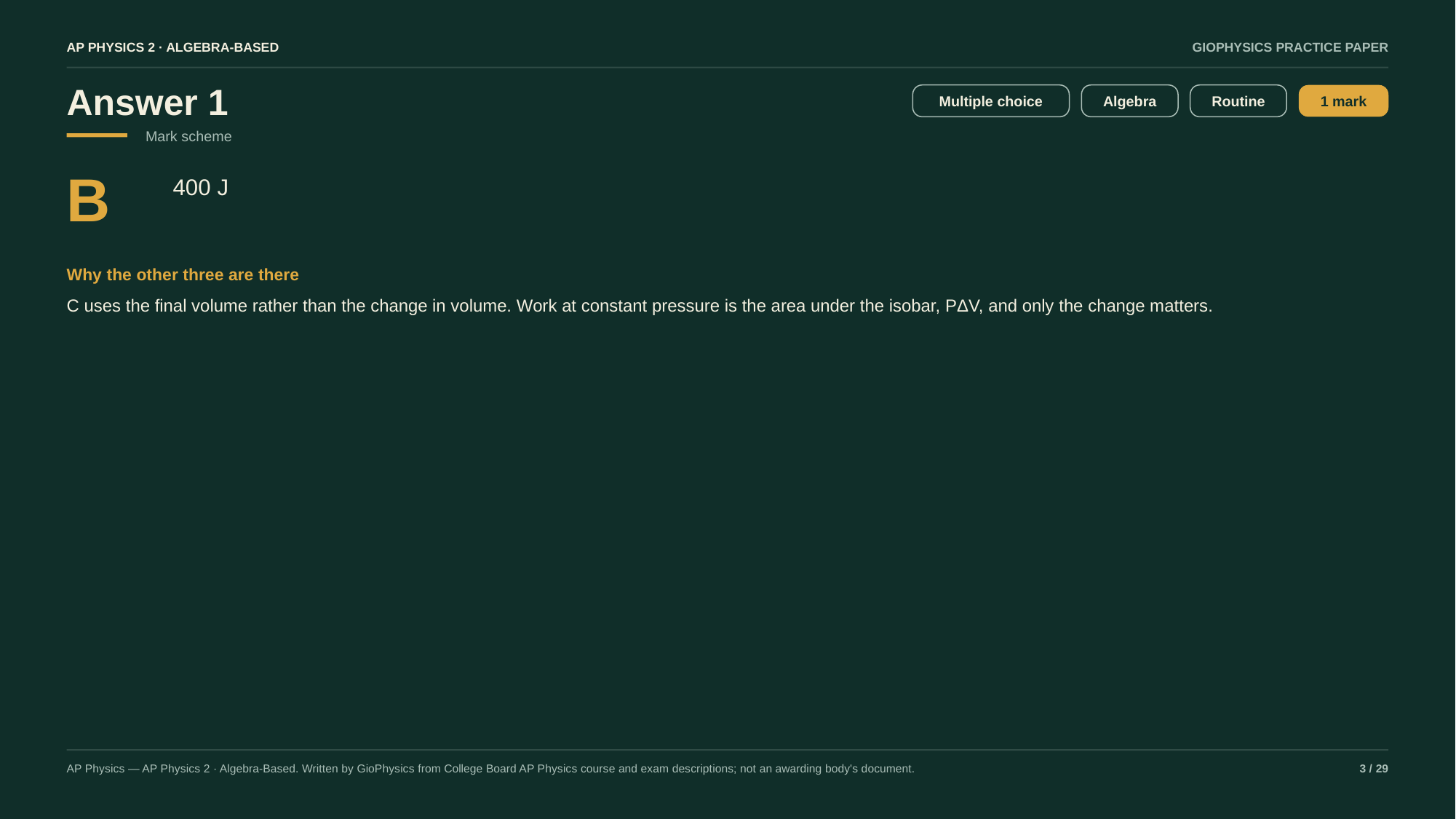

AP PHYSICS 2 · ALGEBRA-BASED
GIOPHYSICS PRACTICE PAPER

Answer 1

Multiple choice

Algebra

Routine

1 mark
Mark scheme

B
400 J
Why the other three are there
C uses the final volume rather than the change in volume. Work at constant pressure is the area under the isobar, PΔV, and only the change matters.

AP Physics — AP Physics 2 · Algebra-Based. Written by GioPhysics from College Board AP Physics course and exam descriptions; not an awarding body's document.
3 / 29